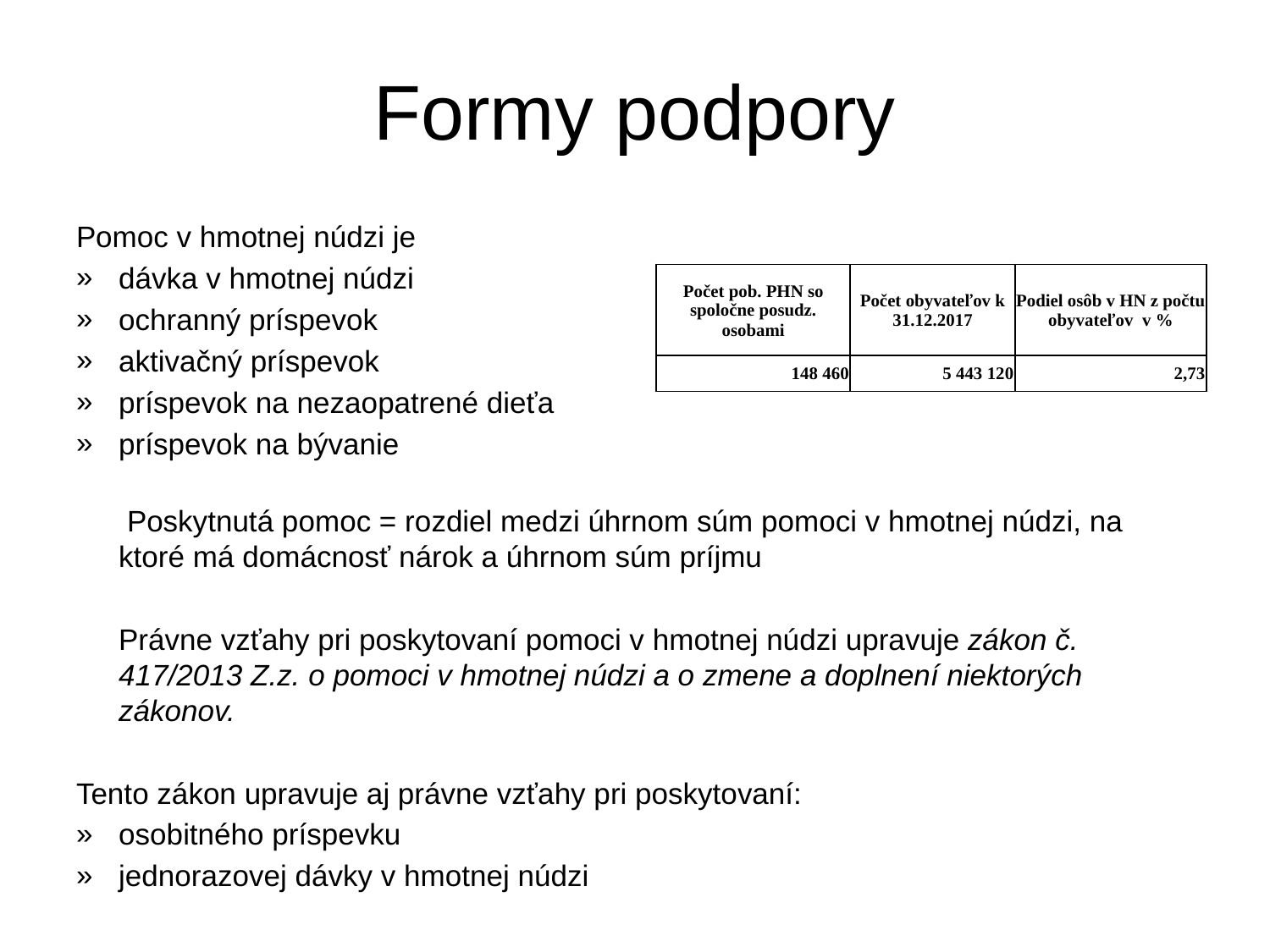

# Formy podpory
Pomoc v hmotnej núdzi je
dávka v hmotnej núdzi
ochranný príspevok
aktivačný príspevok
príspevok na nezaopatrené dieťa
príspevok na bývanie
 Poskytnutá pomoc = rozdiel medzi úhrnom súm pomoci v hmotnej núdzi, na ktoré má domácnosť nárok a úhrnom súm príjmu

	Právne vzťahy pri poskytovaní pomoci v hmotnej núdzi upravuje zákon č. 417/2013 Z.z. o pomoci v hmotnej núdzi a o zmene a doplnení niektorých zákonov.

Tento zákon upravuje aj právne vzťahy pri poskytovaní:
osobitného príspevku
jednorazovej dávky v hmotnej núdzi

| Počet pob. PHN so spoločne posudz. osobami | Počet obyvateľov k 31.12.2017 | Podiel osôb v HN z počtu obyvateľov v % |
| --- | --- | --- |
| 148 460 | 5 443 120 | 2,73 |